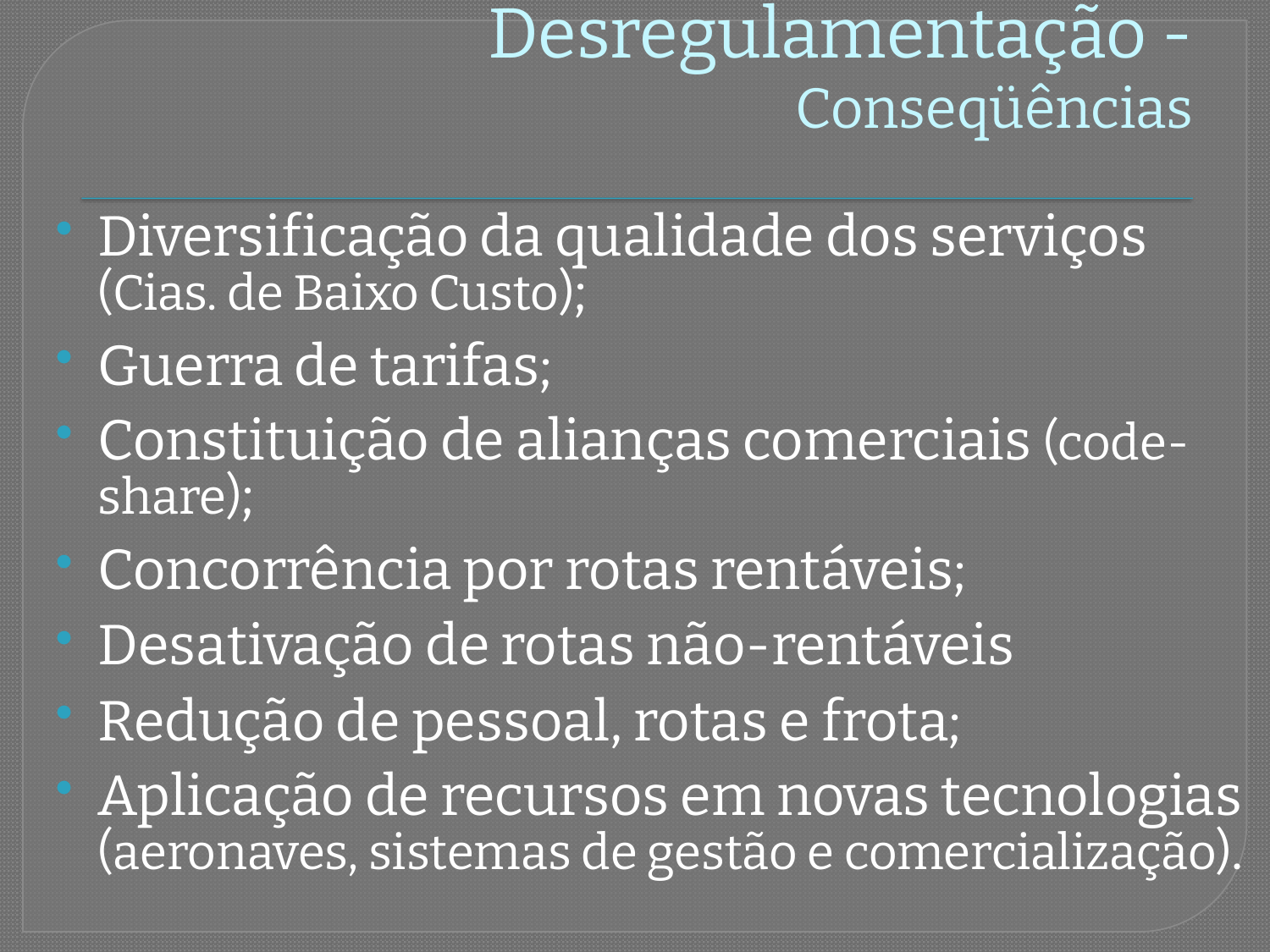

# Desregulamentação - Conseqüências
Diversificação da qualidade dos serviços (Cias. de Baixo Custo);
Guerra de tarifas;
Constituição de alianças comerciais (code-share);
Concorrência por rotas rentáveis;
Desativação de rotas não-rentáveis
Redução de pessoal, rotas e frota;
Aplicação de recursos em novas tecnologias (aeronaves, sistemas de gestão e comercialização).